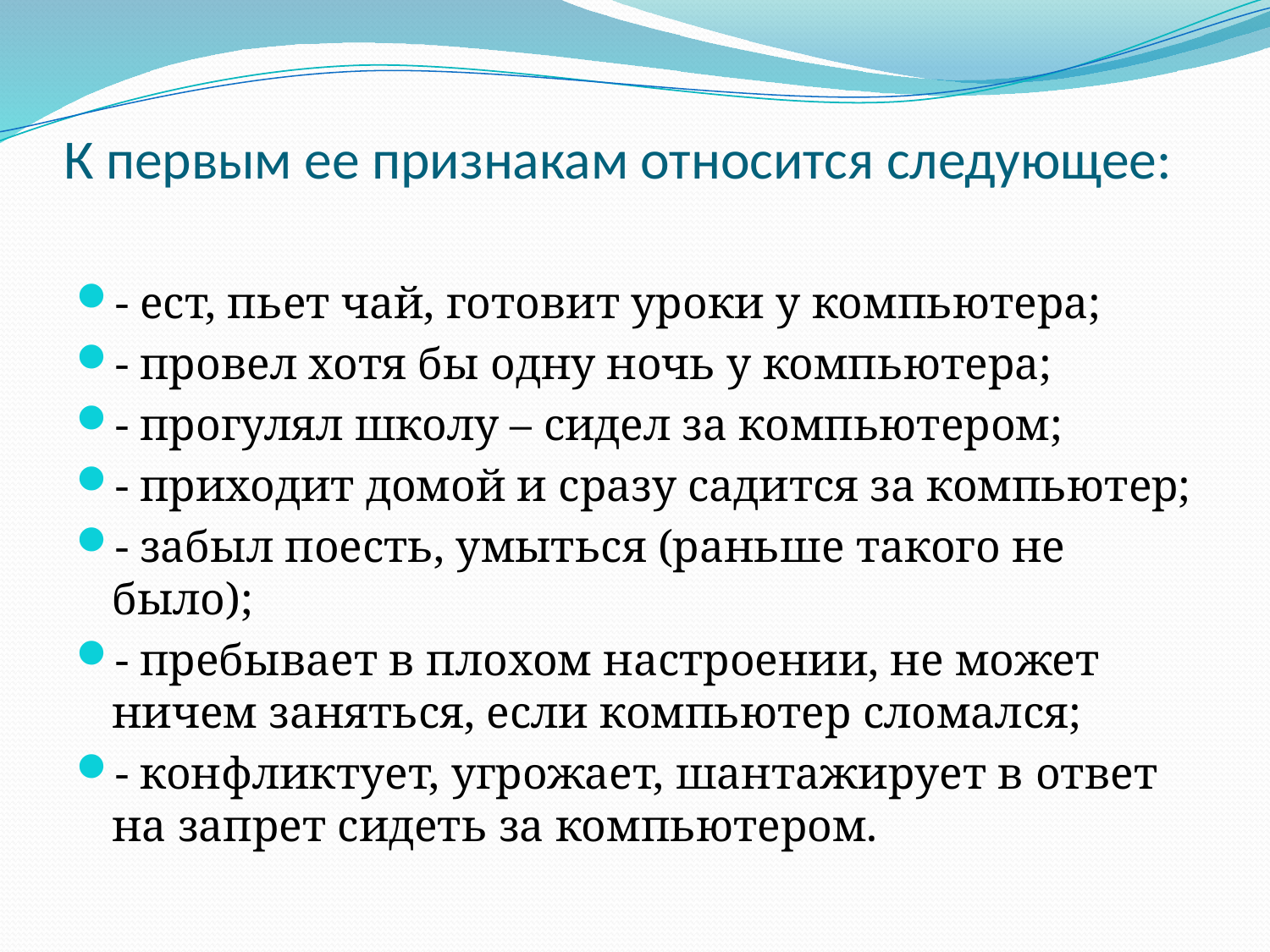

# К первым ее признакам относится следующее:
- ест, пьет чай, готовит уроки у компьютера;
- провел хотя бы одну ночь у компьютера;
- прогулял школу – сидел за компьютером;
- приходит домой и сразу садится за компьютер;
- забыл поесть, умыться (раньше такого не было);
- пребывает в плохом настроении, не может ничем заняться, если компьютер сломался;
- конфликтует, угрожает, шантажирует в ответ на запрет сидеть за компьютером.